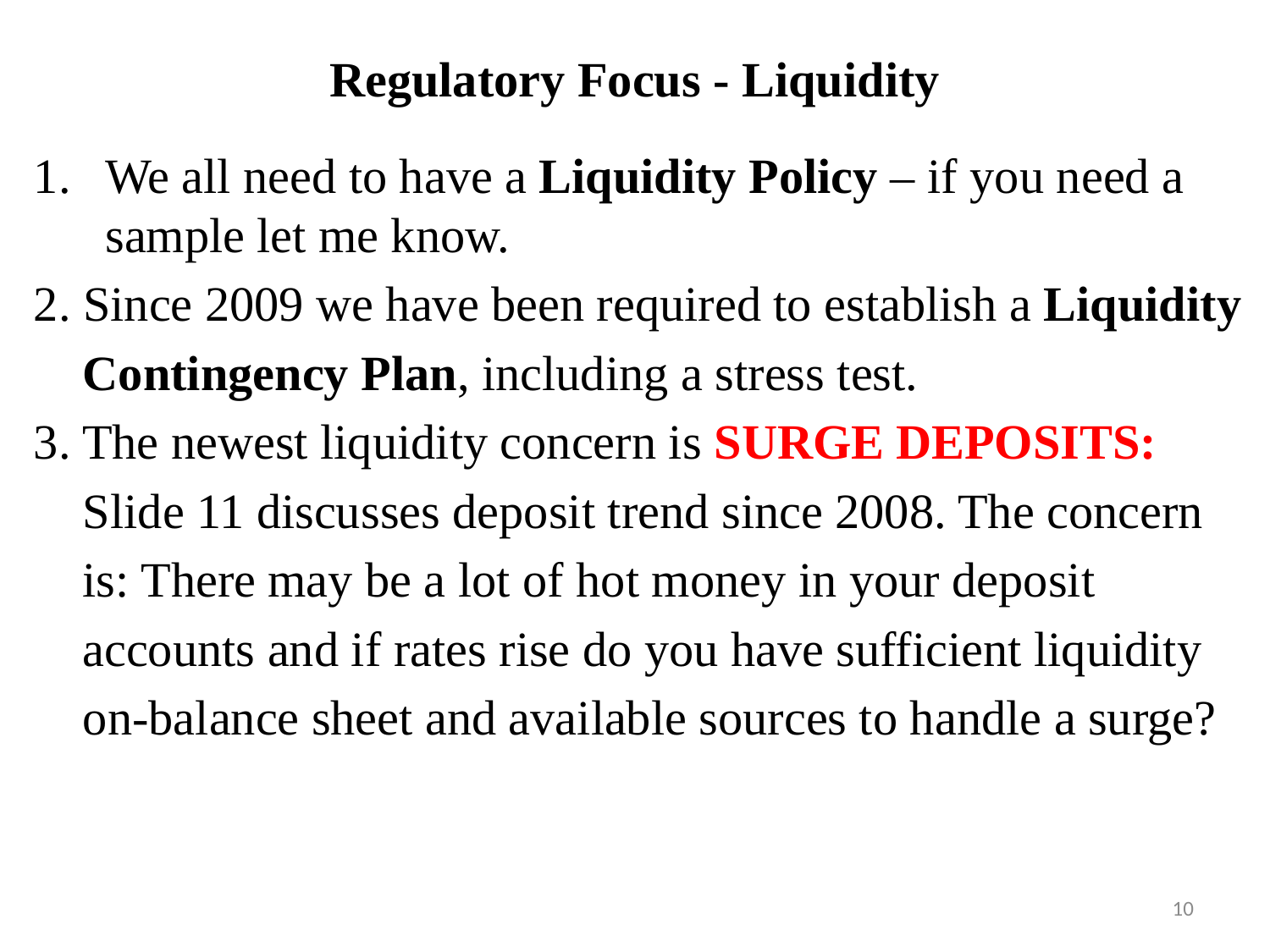

# Regulatory Focus - Liquidity
We all need to have a Liquidity Policy – if you need a sample let me know.
2. Since 2009 we have been required to establish a Liquidity
    Contingency Plan, including a stress test.
3. The newest liquidity concern is SURGE DEPOSITS:
    Slide 11 discusses deposit trend since 2008. The concern
    is: There may be a lot of hot money in your deposit
    accounts and if rates rise do you have sufficient liquidity
    on-balance sheet and available sources to handle a surge?

10